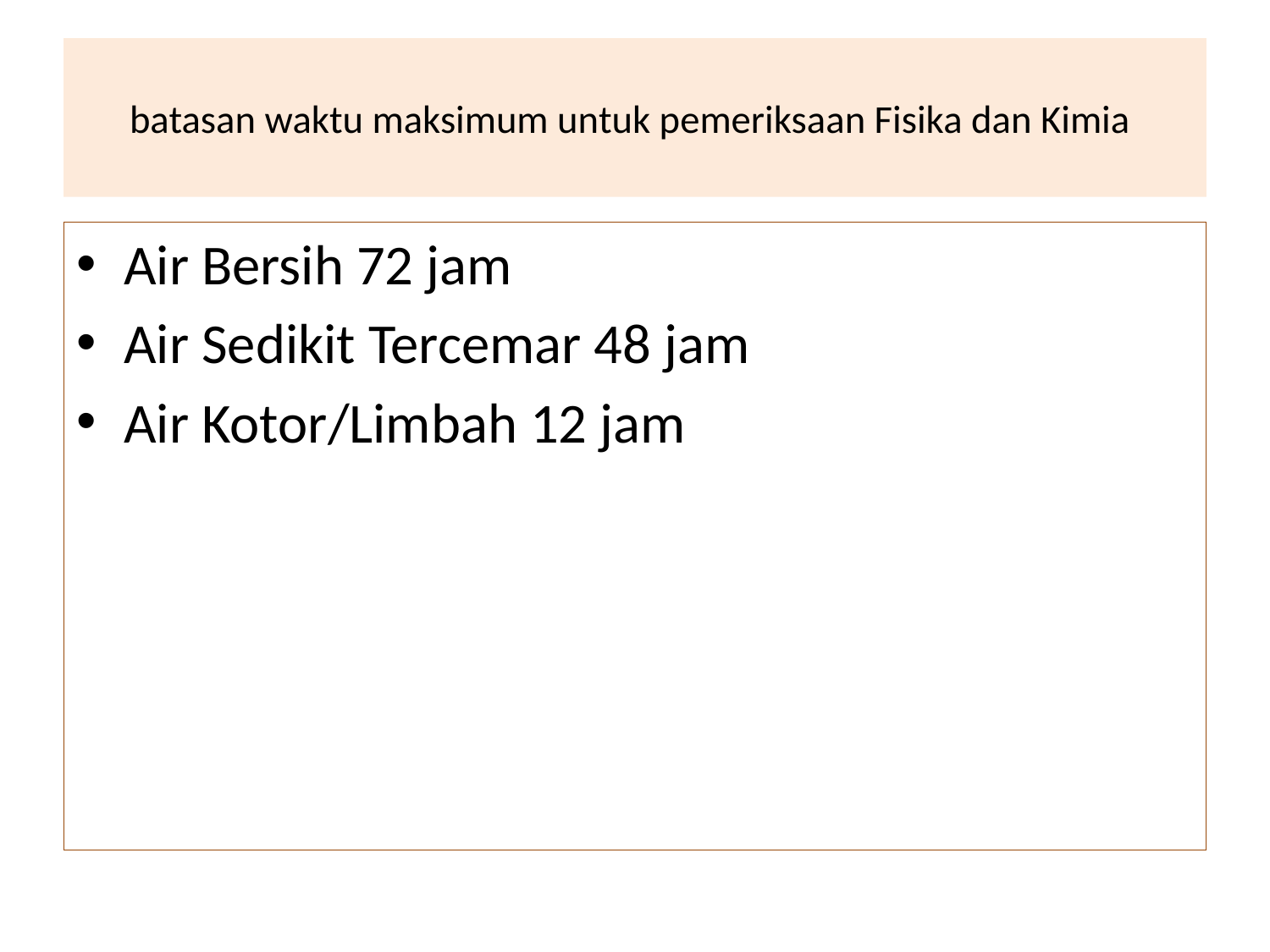

# batasan waktu maksimum untuk pemeriksaan Fisika dan Kimia
Air Bersih 72 jam
Air Sedikit Tercemar 48 jam
Air Kotor/Limbah 12 jam